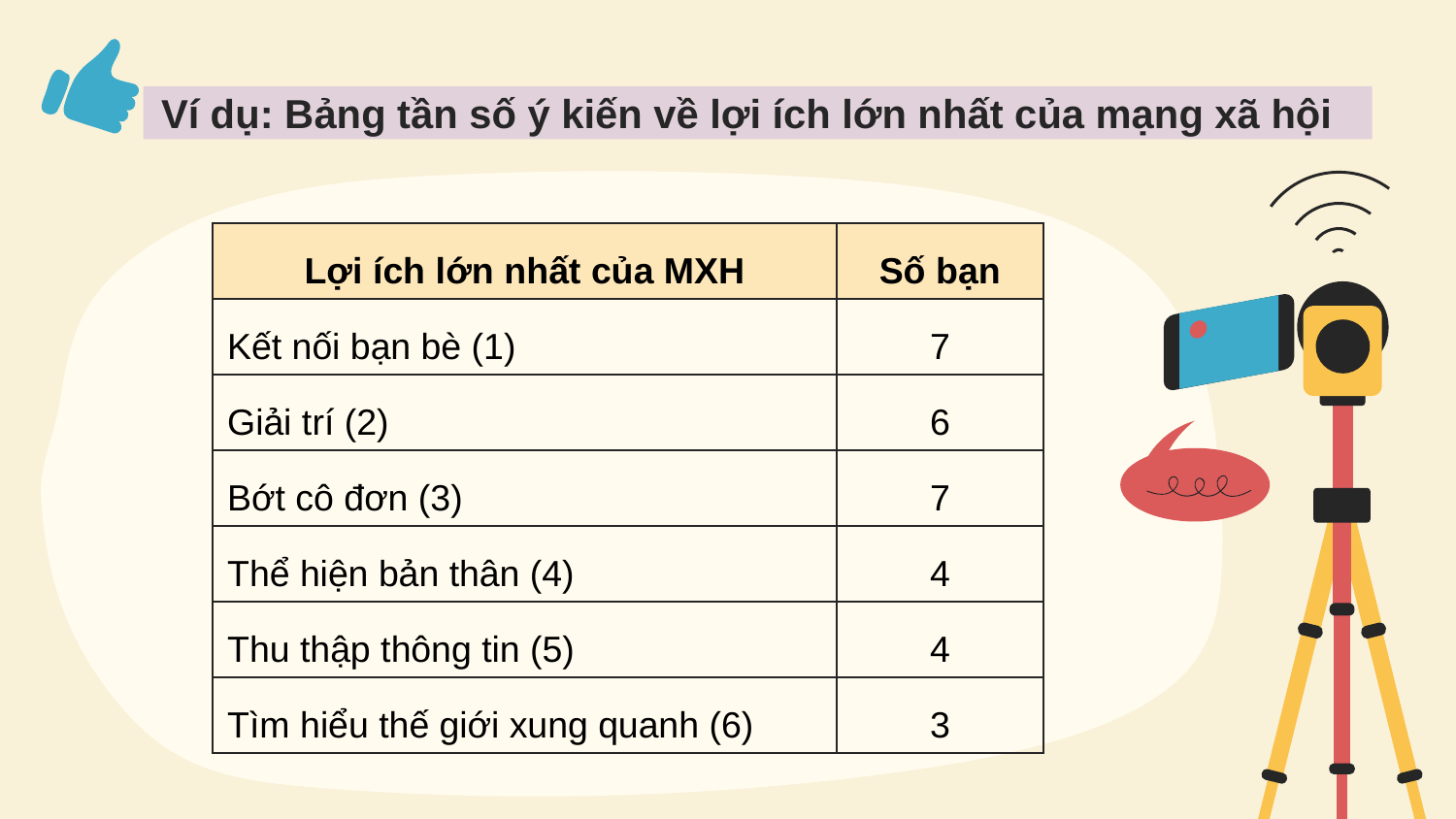

# Ví dụ: Bảng tần số ý kiến về lợi ích lớn nhất của mạng xã hội

| Lợi ích lớn nhất của MXH | Số bạn |
| --- | --- |
| Kết nối bạn bè (1) | 7 |
| Giải trí (2) | 6 |
| Bớt cô đơn (3) | 7 |
| Thể hiện bản thân (4) | 4 |
| Thu thập thông tin (5) | 4 |
| Tìm hiểu thế giới xung quanh (6) | 3 |